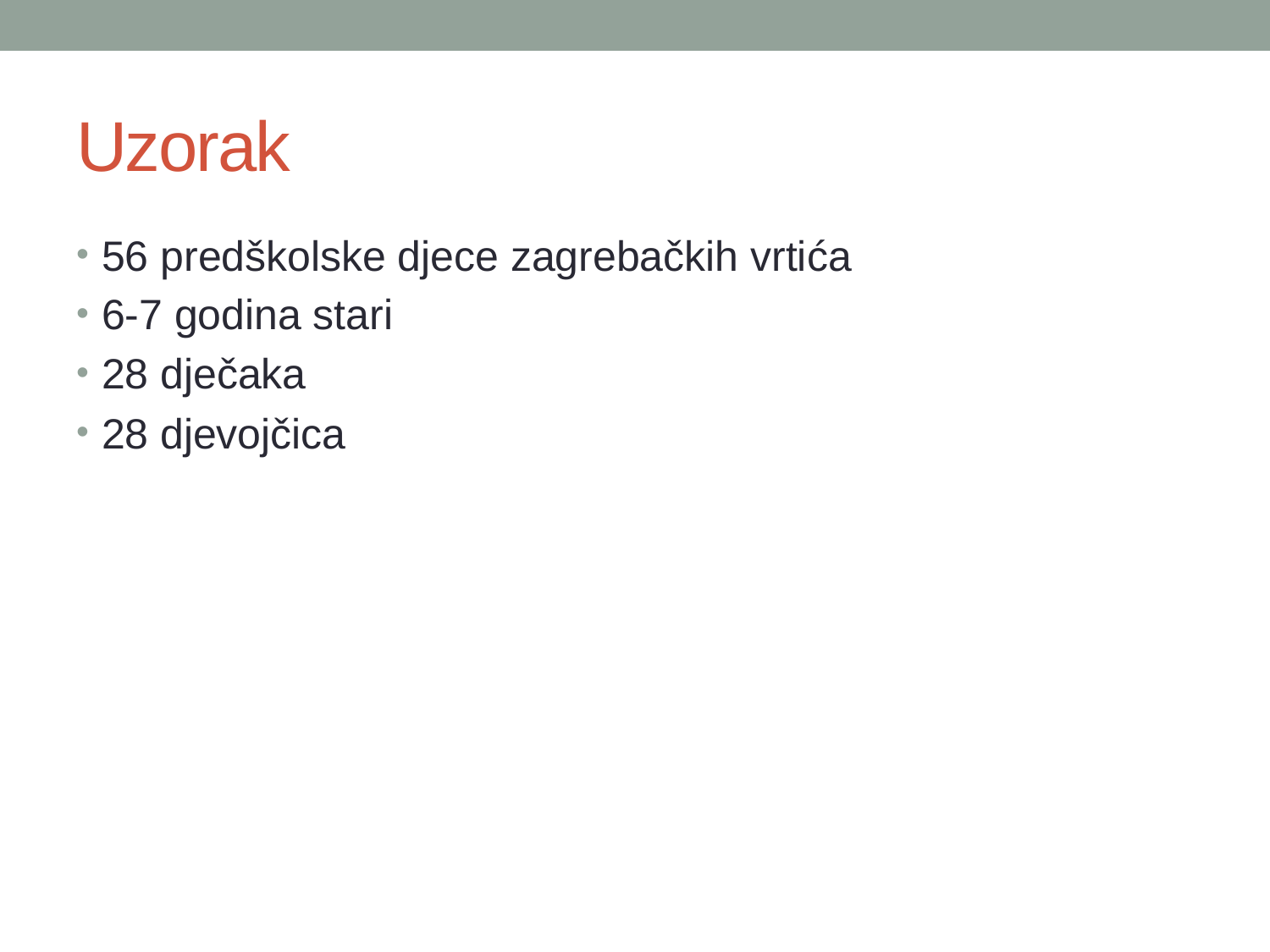

# Uzorak
56 predškolske djece zagrebačkih vrtića
6-7 godina stari
28 dječaka
28 djevojčica